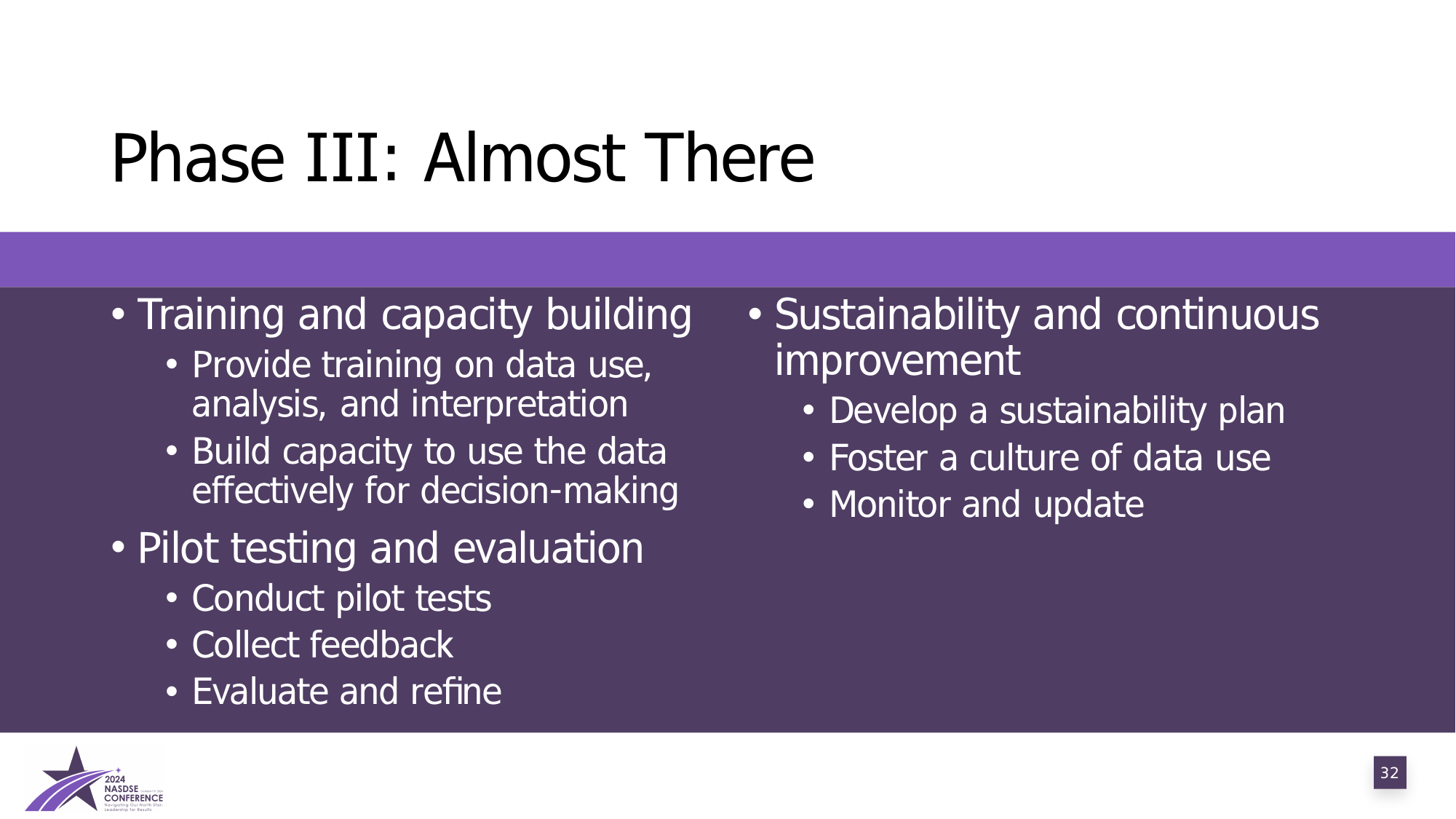

# Phase III: Almost There
Sustainability and continuous improvement
Develop a sustainability plan
Foster a culture of data use
Monitor and update
Training and capacity building
Provide training on data use, analysis, and interpretation
Build capacity to use the data effectively for decision-making
Pilot testing and evaluation
Conduct pilot tests
Collect feedback
Evaluate and refine